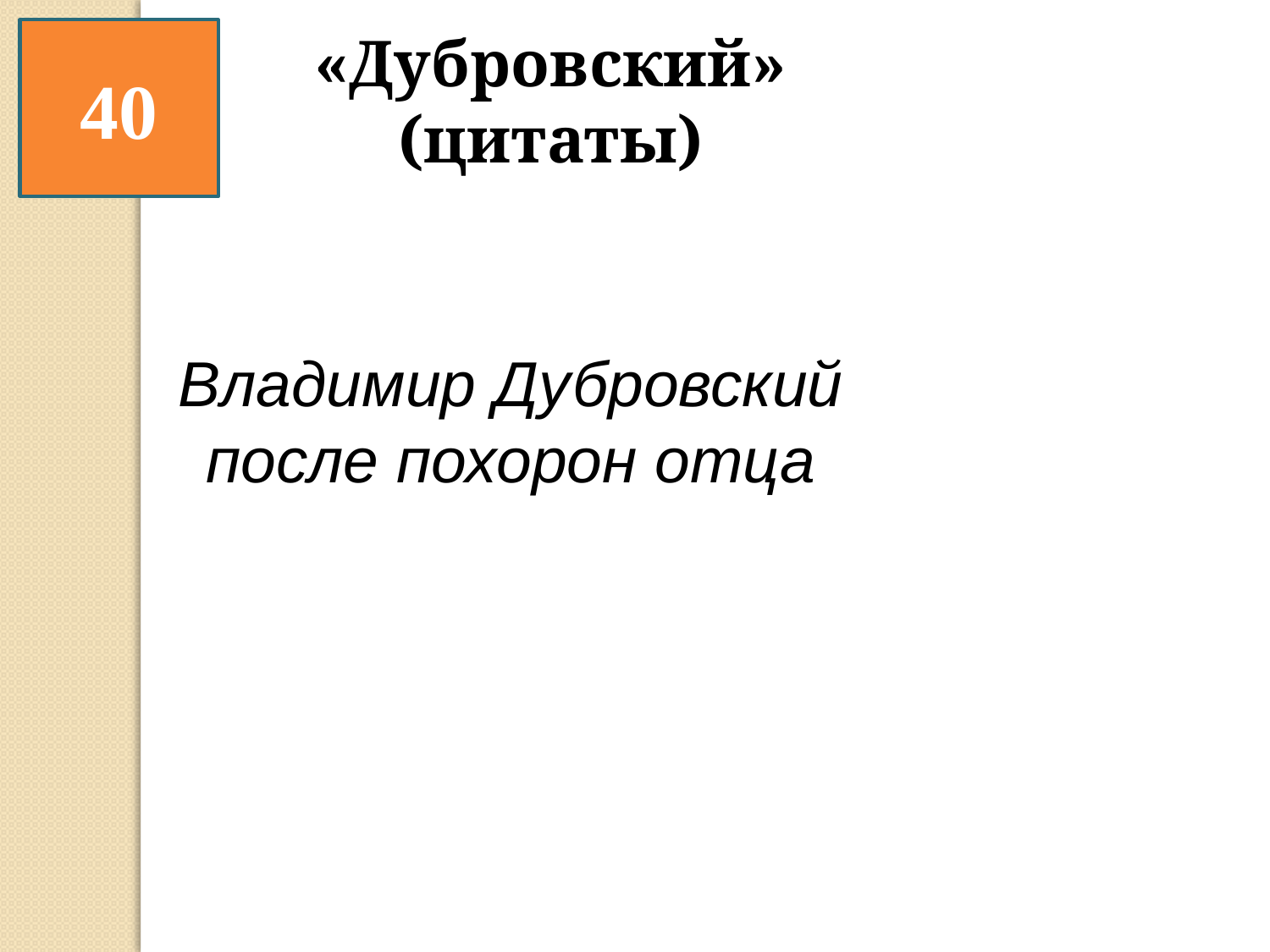

«Дубровский» (цитаты)
40
Владимир Дубровский после похорон отца